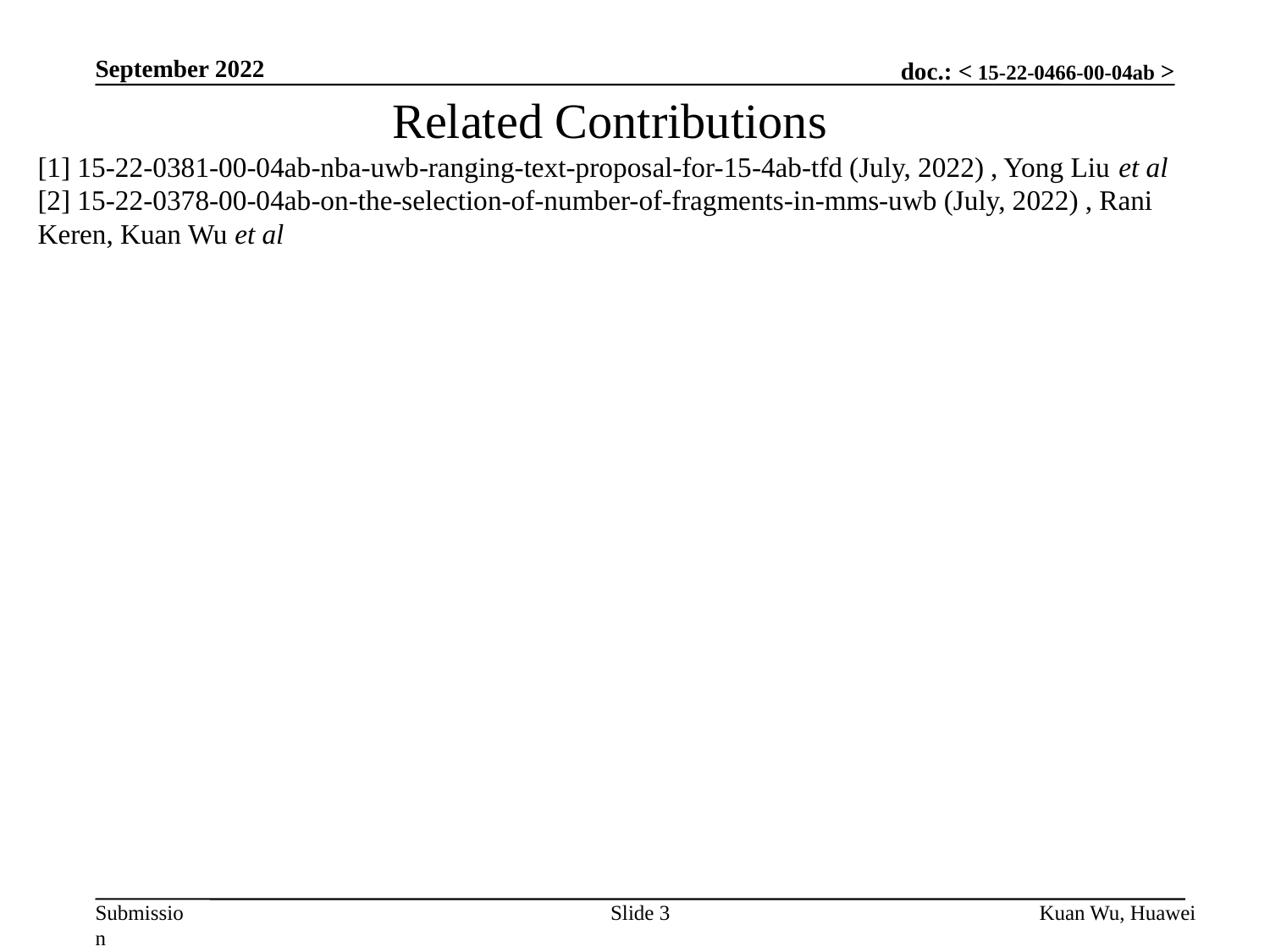

September 2022
Related Contributions
[1] 15-22-0381-00-04ab-nba-uwb-ranging-text-proposal-for-15-4ab-tfd (July, 2022) , Yong Liu et al
[2] 15-22-0378-00-04ab-on-the-selection-of-number-of-fragments-in-mms-uwb (July, 2022) , Rani Keren, Kuan Wu et al

Slide 3
Kuan Wu, Huawei